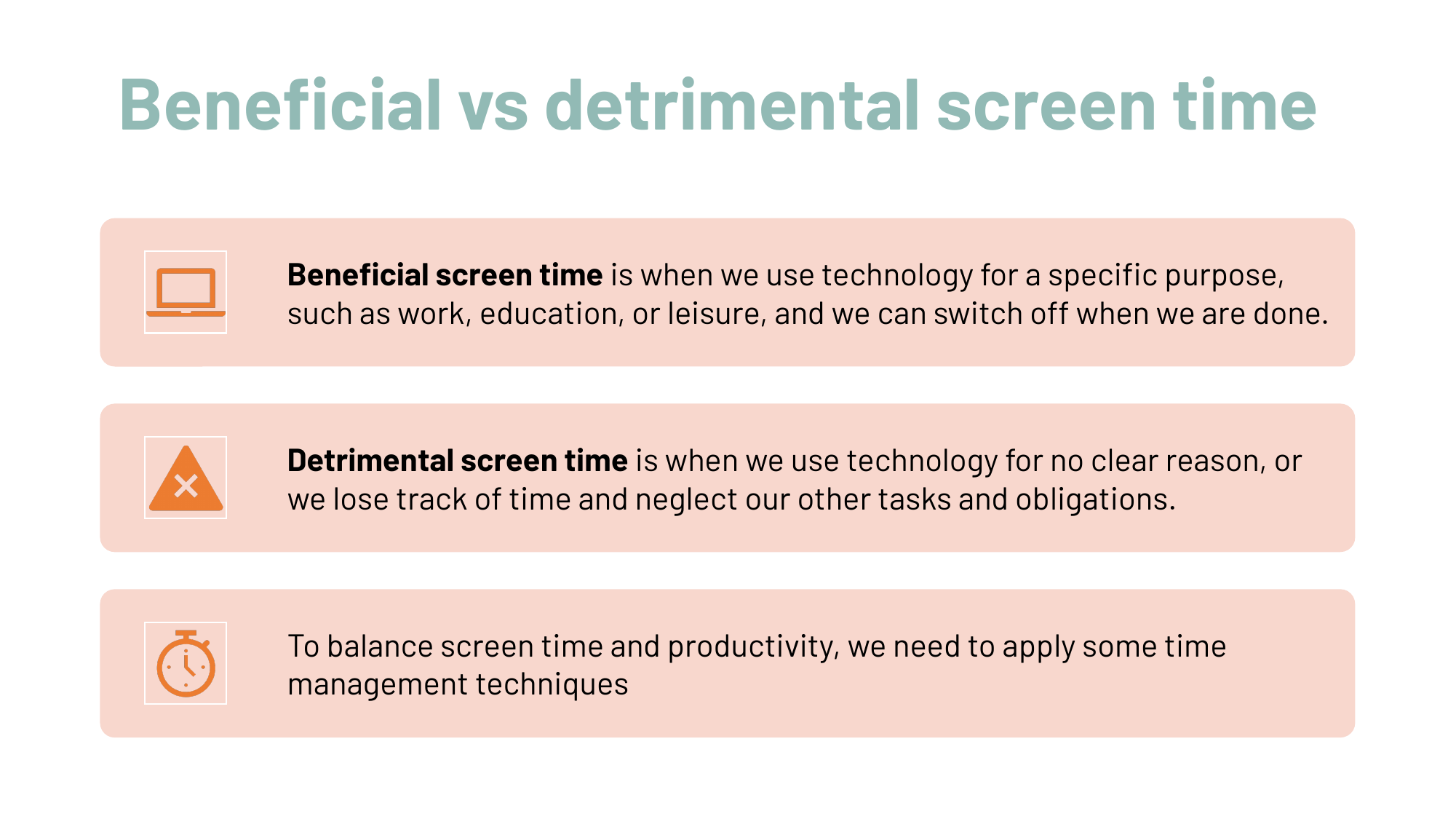

# Beneficial vs detrimental screen time
Beneficial screen time is when we use technology for a specific purpose, such as work, education, or leisure, and we can switch off when we are done.
Detrimental screen time is when we use technology for no clear reason, or we lose track of time and neglect our other tasks and obligations.
To balance screen time and productivity, we need to apply some time management techniques